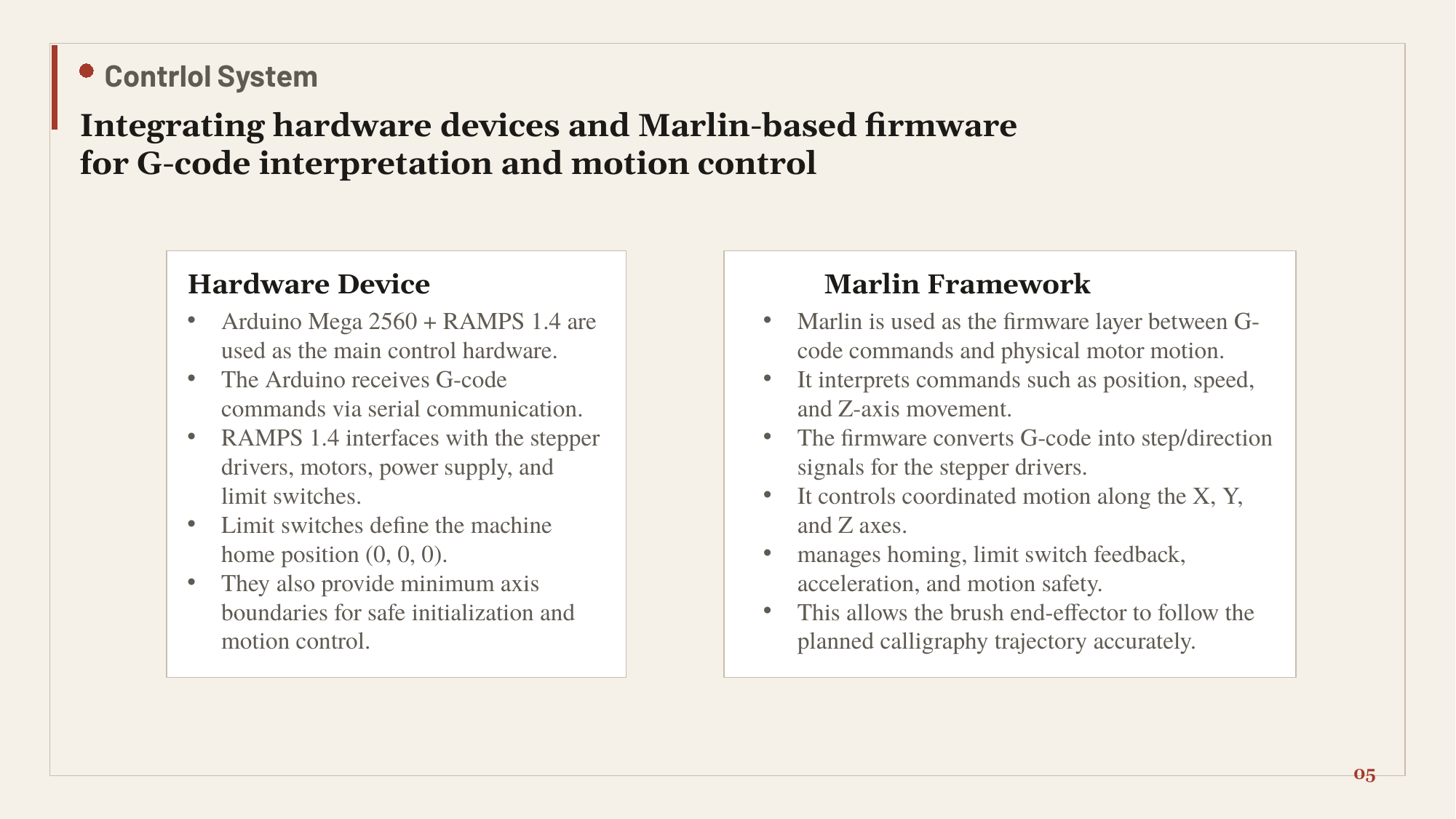

Contrlol System

Integrating hardware devices and Marlin-based firmware for G-code interpretation and motion control

Hardware Device
Marlin Framework
Arduino Mega 2560 + RAMPS 1.4 are used as the main control hardware.
The Arduino receives G-code commands via serial communication.
RAMPS 1.4 interfaces with the stepper drivers, motors, power supply, and limit switches.
Limit switches define the machine home position (0, 0, 0).
They also provide minimum axis boundaries for safe initialization and motion control.
Marlin is used as the firmware layer between G-code commands and physical motor motion.
It interprets commands such as position, speed, and Z-axis movement.
The firmware converts G-code into step/direction signals for the stepper drivers.
It controls coordinated motion along the X, Y, and Z axes.
manages homing, limit switch feedback, acceleration, and motion safety.
This allows the brush end-effector to follow the planned calligraphy trajectory accurately.
05